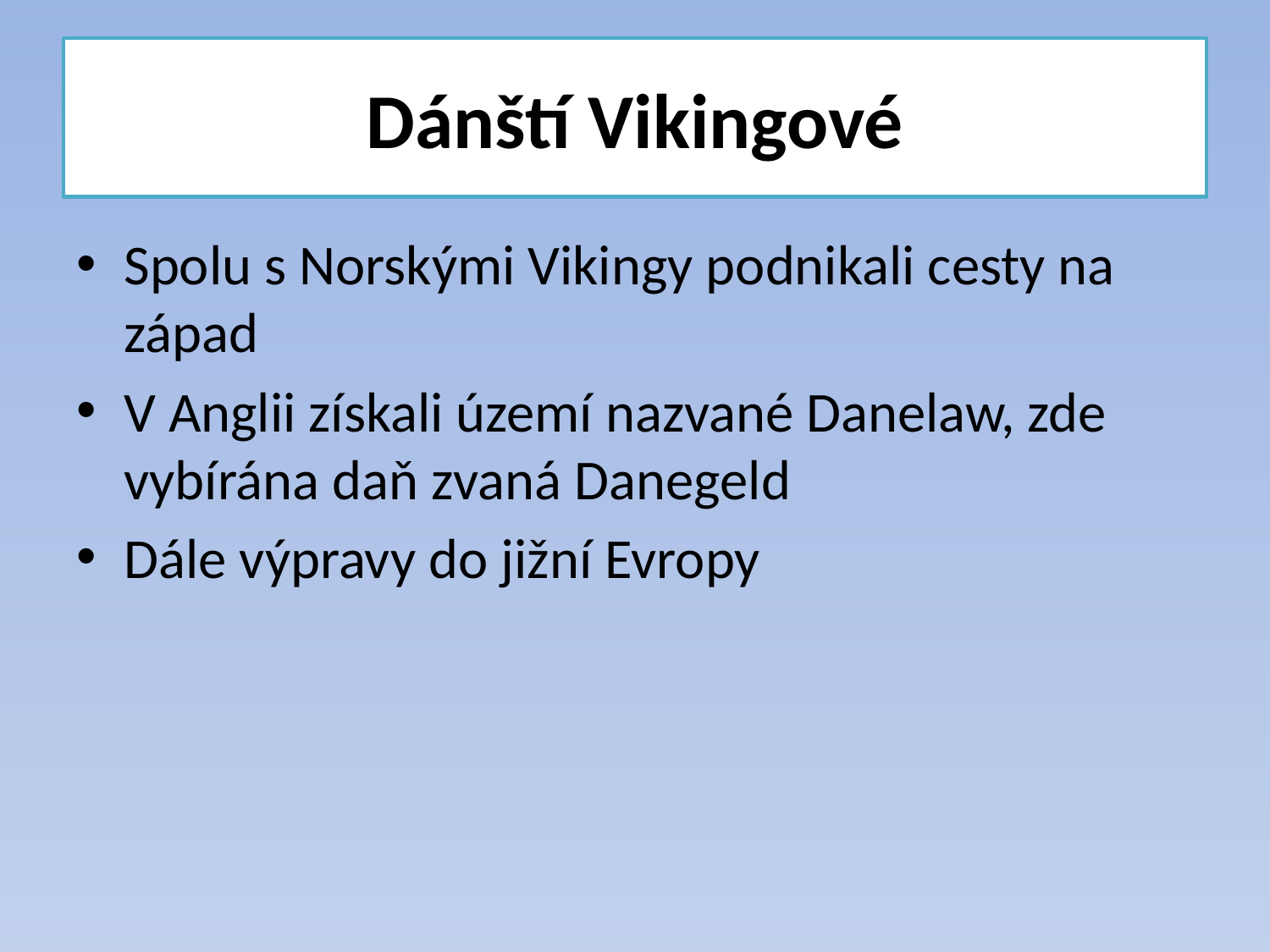

# Dánští Vikingové
Spolu s Norskými Vikingy podnikali cesty na západ
V Anglii získali území nazvané Danelaw, zde vybírána daň zvaná Danegeld
Dále výpravy do jižní Evropy